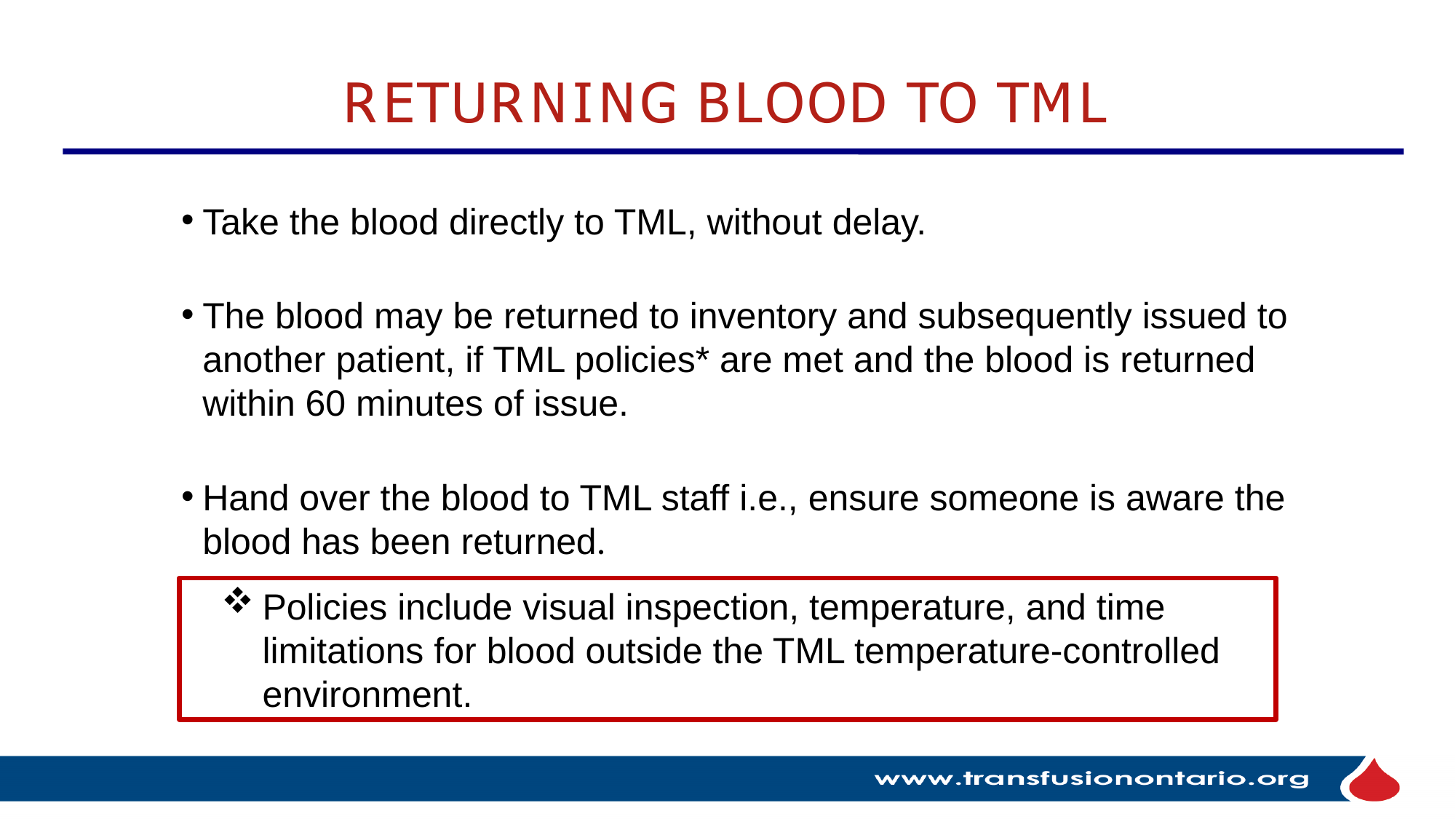

# RETURNING BLOOD TO TML
Take the blood directly to TML, without delay.
The blood may be returned to inventory and subsequently issued to another patient, if TML policies* are met and the blood is returned within 60 minutes of issue.
Hand over the blood to TML staff i.e., ensure someone is aware the blood has been returned.

Policies include visual inspection, temperature, and time limitations for blood outside the TML temperature-controlled environment.